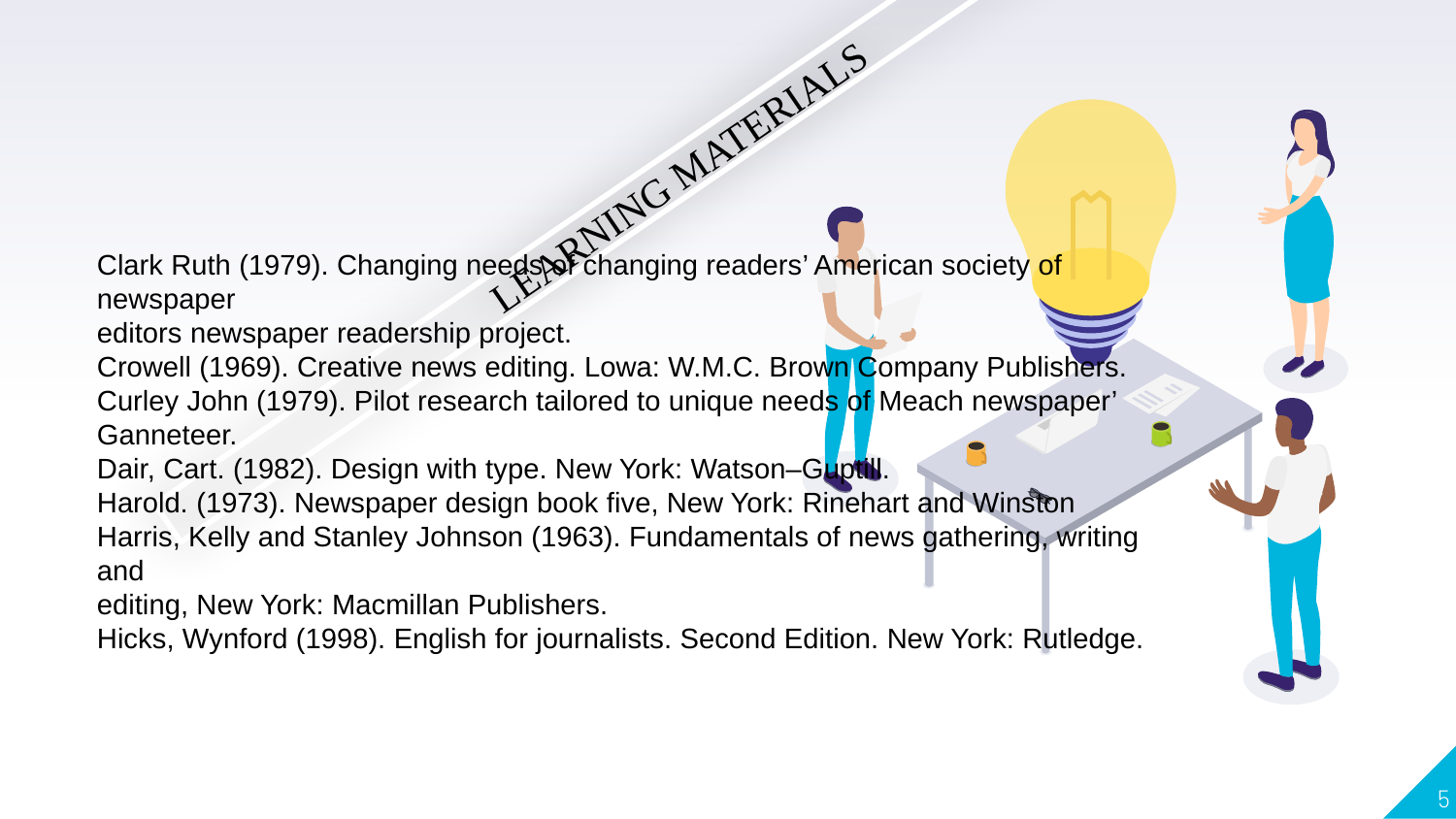

LEARNING MATERIALS
Clark Ruth (1979). Changing needs of changing readers’ American society of newspaper
editors newspaper readership project.
Crowell (1969). Creative news editing. Lowa: W.M.C. Brown Company Publishers.
Curley John (1979). Pilot research tailored to unique needs of Meach newspaper’
Ganneteer.
Dair, Cart. (1982). Design with type. New York: Watson–Guptill.
Harold. (1973). Newspaper design book five, New York: Rinehart and Winston
Harris, Kelly and Stanley Johnson (1963). Fundamentals of news gathering, writing and
editing, New York: Macmillan Publishers.
Hicks, Wynford (1998). English for journalists. Second Edition. New York: Rutledge.
5